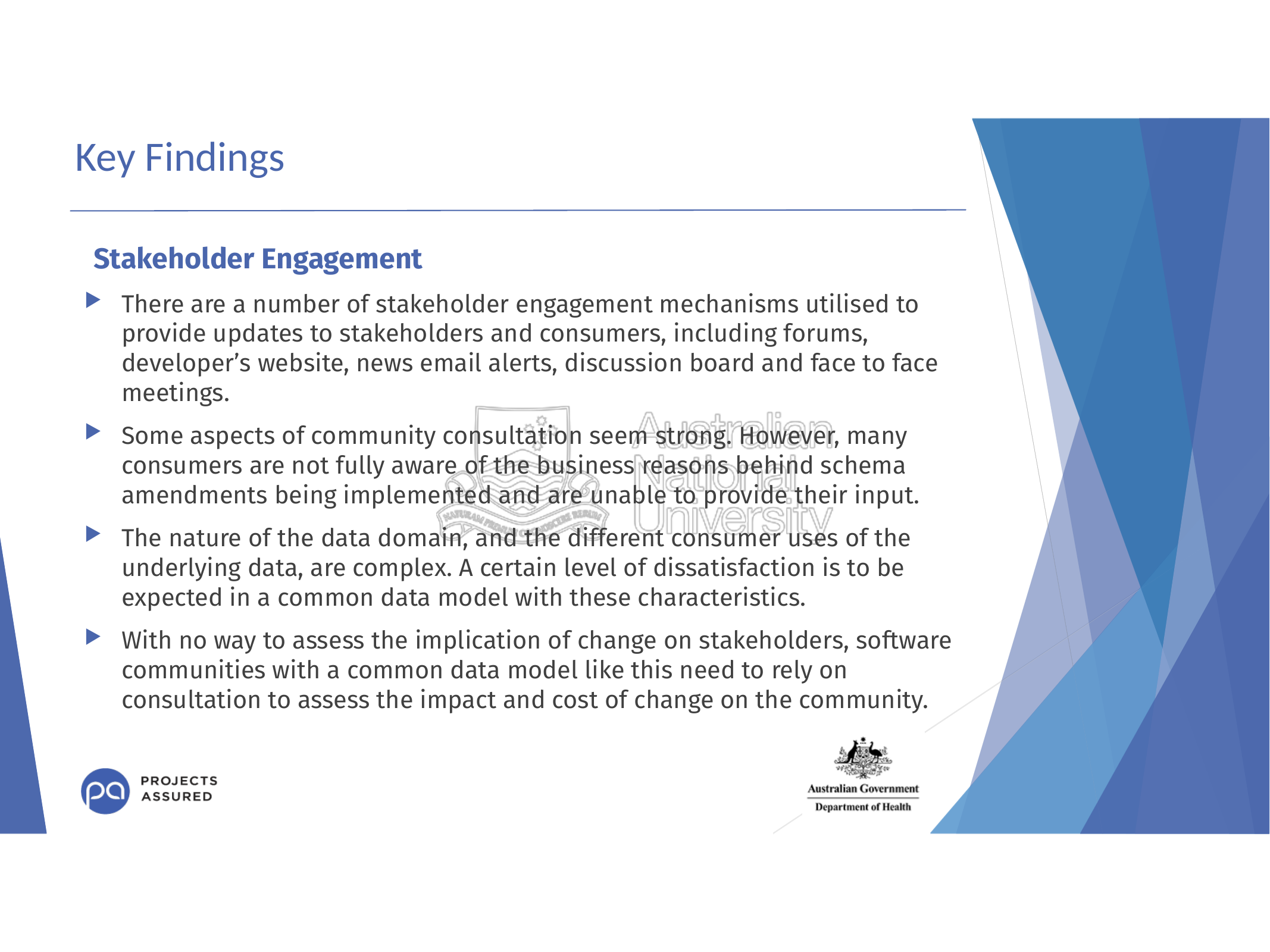

# Key Findings

Stakeholder Engagement
There are a number of stakeholder engagement mechanisms utilised to provide updates to stakeholders and consumers, including forums, developer’s website, news email alerts, discussion board and face to face meetings.
Some aspects of community consultation seem strong. However, many consumers are not fully aware of the business reasons behind schema amendments being implemented and are unable to provide their input.
The nature of the data domain, and the different consumer uses of the underlying data, are complex. A certain level of dissatisfaction is to be expected in a common data model with these characteristics.
With no way to assess the implication of change on stakeholders, software communities with a common data model like this need to rely on consultation to assess the impact and cost of change on the community.